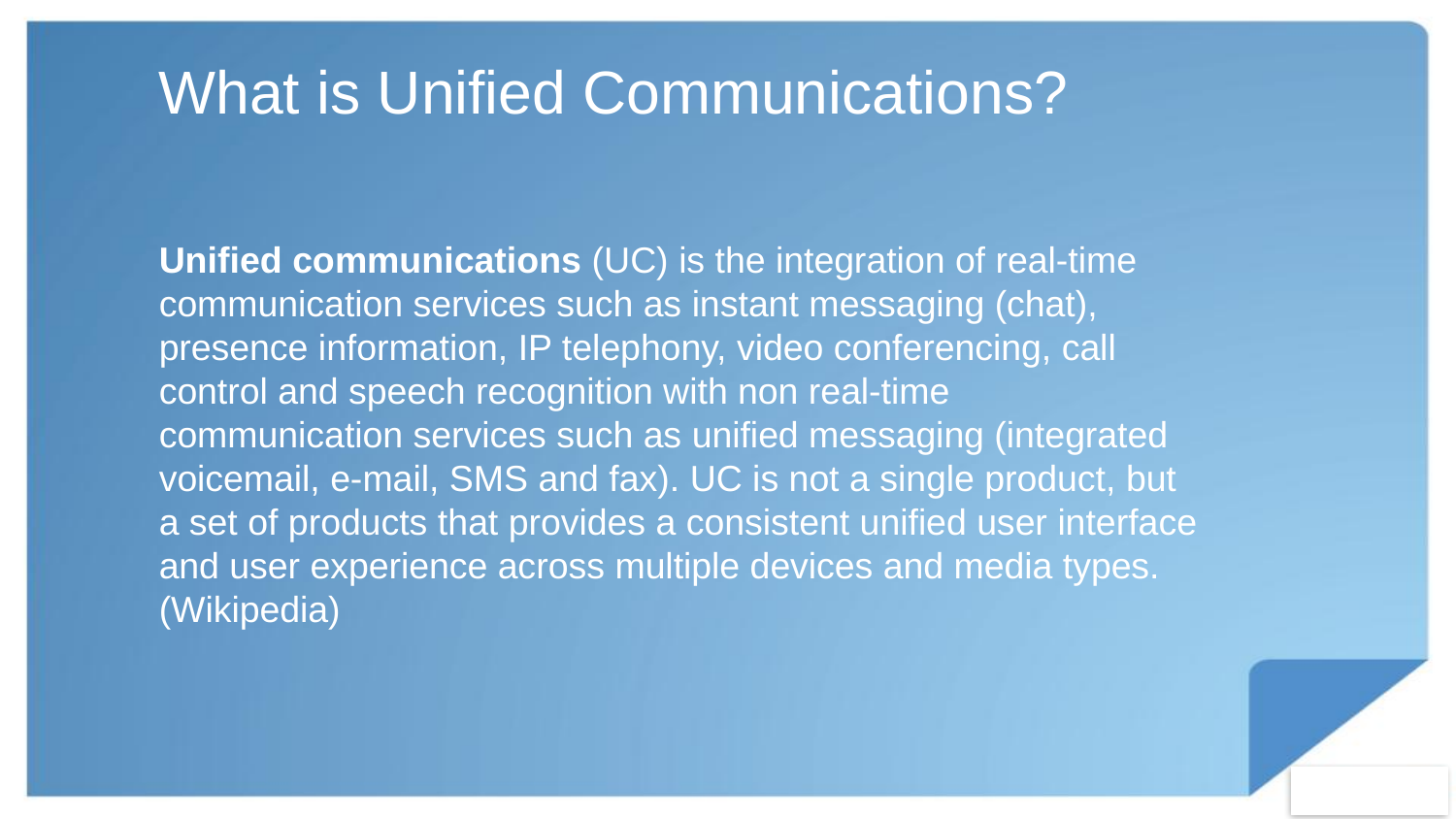

# What is Unified Communications?
Unified communications (UC) is the integration of real-time communication services such as instant messaging (chat), presence information, IP telephony, video conferencing, call control and speech recognition with non real-time communication services such as unified messaging (integrated voicemail, e-mail, SMS and fax). UC is not a single product, but a set of products that provides a consistent unified user interface and user experience across multiple devices and media types. (Wikipedia)